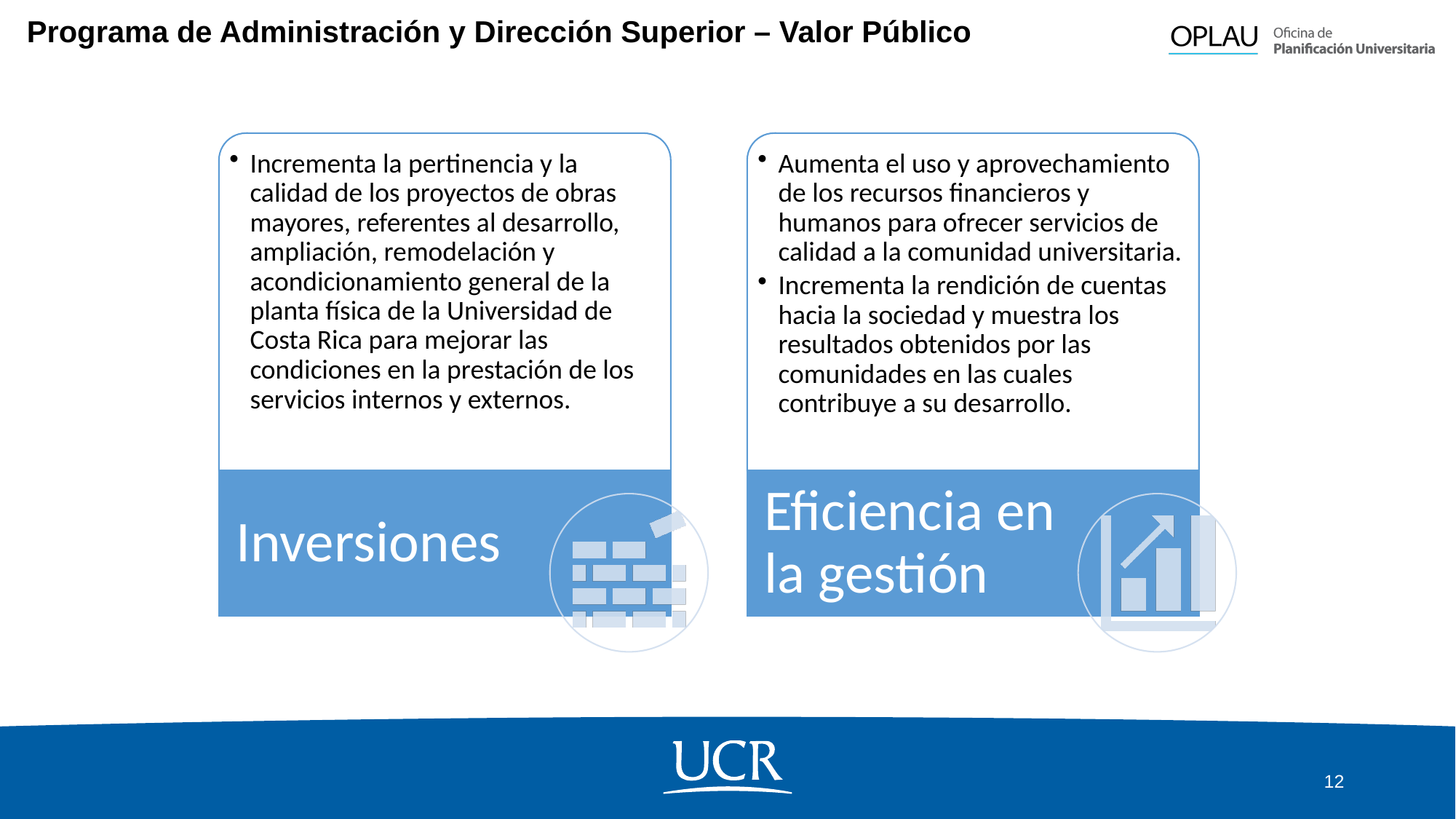

# Programa de Administración y Dirección Superior – Valor Público
Incrementa la pertinencia y la calidad de los proyectos de obras mayores, referentes al desarrollo, ampliación, remodelación y acondicionamiento general de la planta física de la Universidad de Costa Rica para mejorar las condiciones en la prestación de los servicios internos y externos.
Inversiones
Aumenta el uso y aprovechamiento de los recursos financieros y humanos para ofrecer servicios de calidad a la comunidad universitaria.
Incrementa la rendición de cuentas hacia la sociedad y muestra los resultados obtenidos por las comunidades en las cuales contribuye a su desarrollo.
Eficiencia en la gestión
12